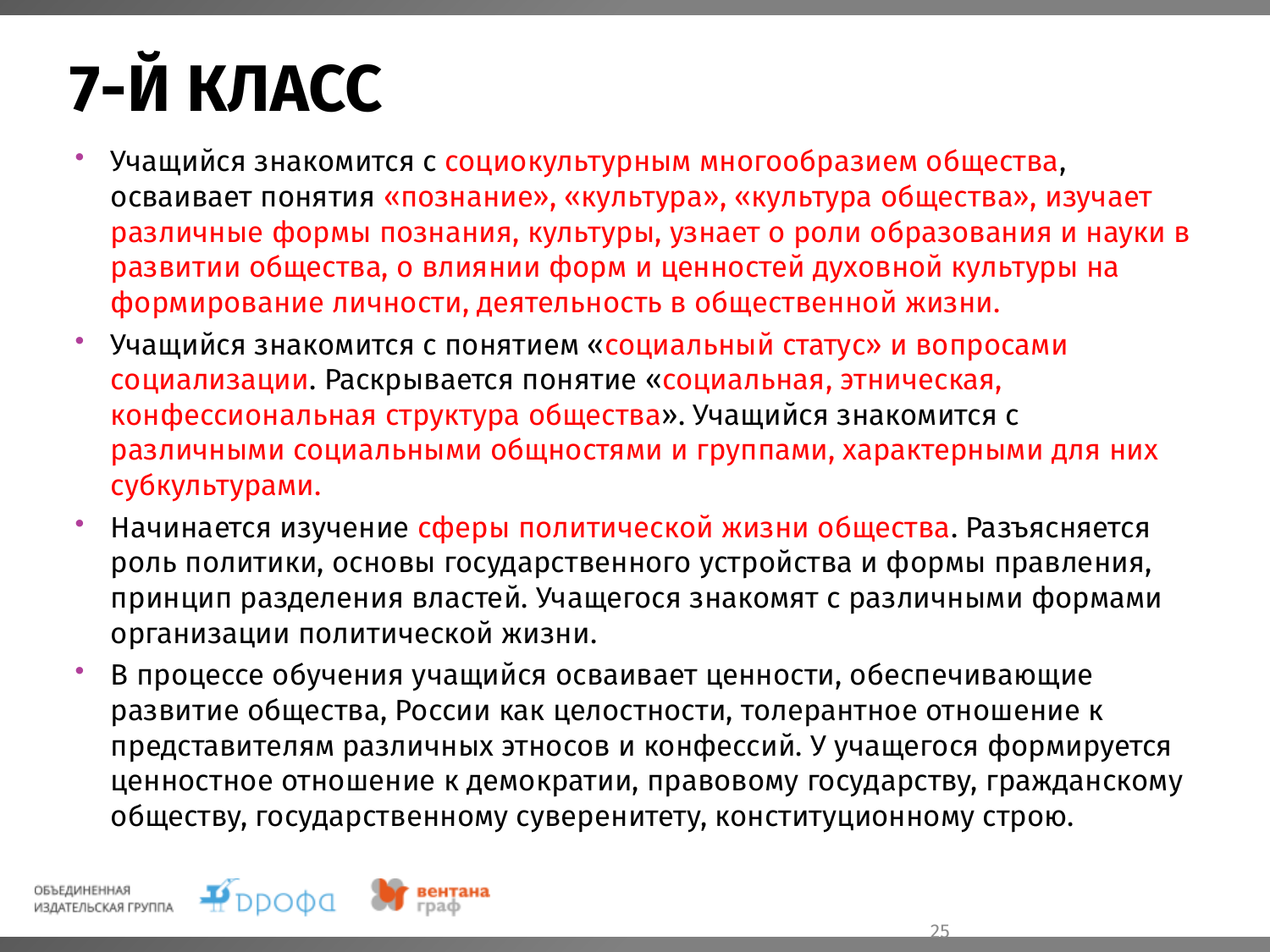

# 7-й класс
Учащийся знакомится с социокультурным многообразием общества, осваивает понятия «познание», «культура», «культура общества», изучает различные формы познания, культуры, узнает о роли образования и науки в развитии общества, о влиянии форм и ценностей духовной культуры на формирование личности, деятельность в общественной жизни.
Учащийся знакомится с понятием «социальный статус» и вопросами социализации. Раскрывается понятие «социальная, этническая, конфессиональная структура общества». Учащийся знакомится с различными социальными общностями и группами, характерными для них субкультурами.
Начинается изучение сферы политической жизни общества. Разъясняется роль политики, основы государственного устройства и формы правления, принцип разделения властей. Учащегося знакомят с различными формами организации политической жизни.
В процессе обучения учащийся осваивает ценности, обеспечивающие развитие общества, России как целостности, толерантное отношение к представителям различных этносов и конфессий. У учащегося формируется ценностное отношение к демократии, правовому государству, гражданскому обществу, государственному суверенитету, конституционному строю.

25